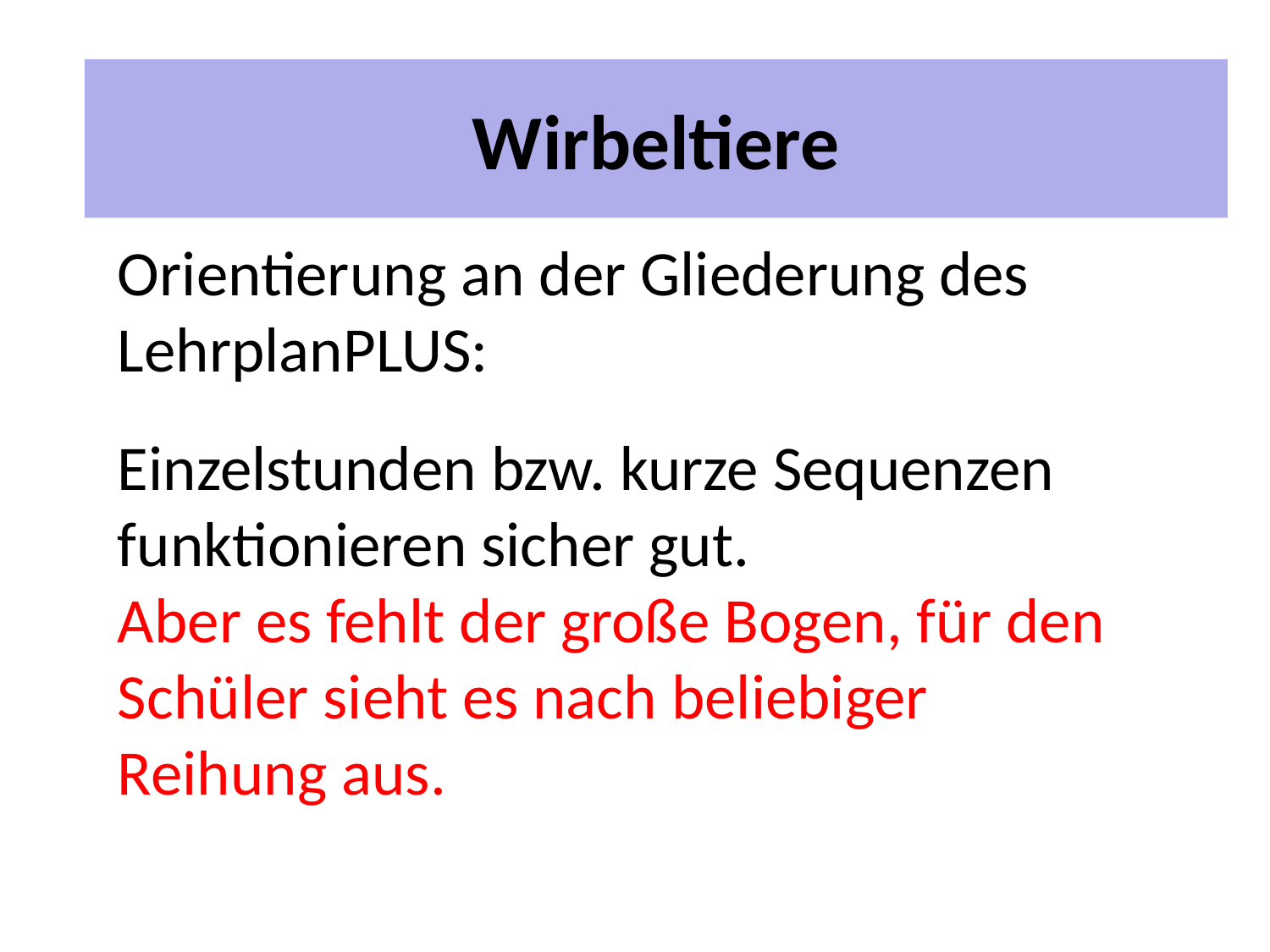

# 2 Unterrichtspläne
Wirbeltiere
Orientierung an der Gliederung des LehrplanPLUS:

Einzelstunden bzw. kurze Sequenzen funktionieren sicher gut.
Aber es fehlt der große Bogen, für den Schüler sieht es nach beliebiger Reihung aus.